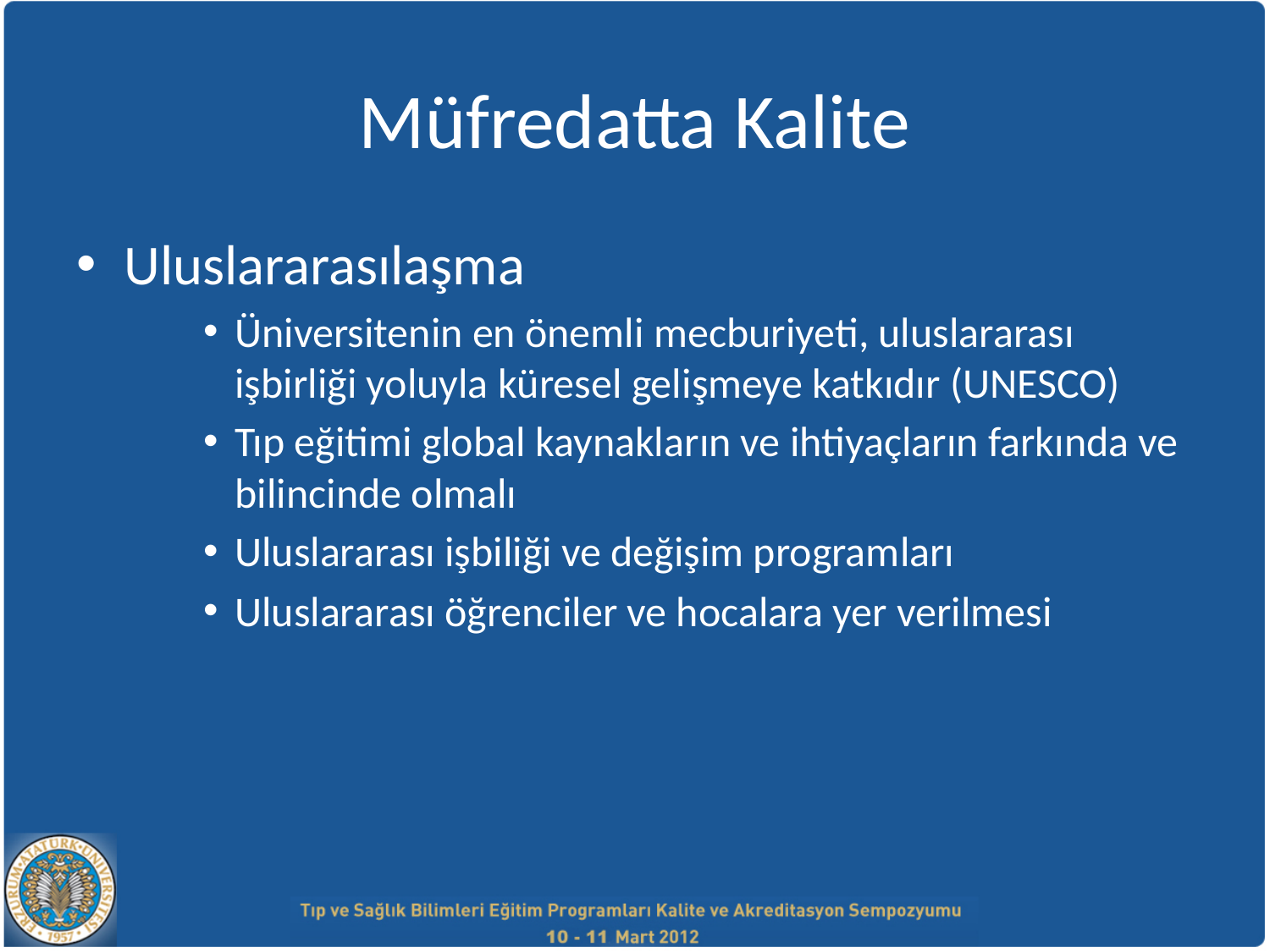

# Müfredatta Kalite
Uluslararasılaşma
Üniversitenin en önemli mecburiyeti, uluslararası işbirliği yoluyla küresel gelişmeye katkıdır (UNESCO)
Tıp eğitimi global kaynakların ve ihtiyaçların farkında ve bilincinde olmalı
Uluslararası işbiliği ve değişim programları
Uluslararası öğrenciler ve hocalara yer verilmesi